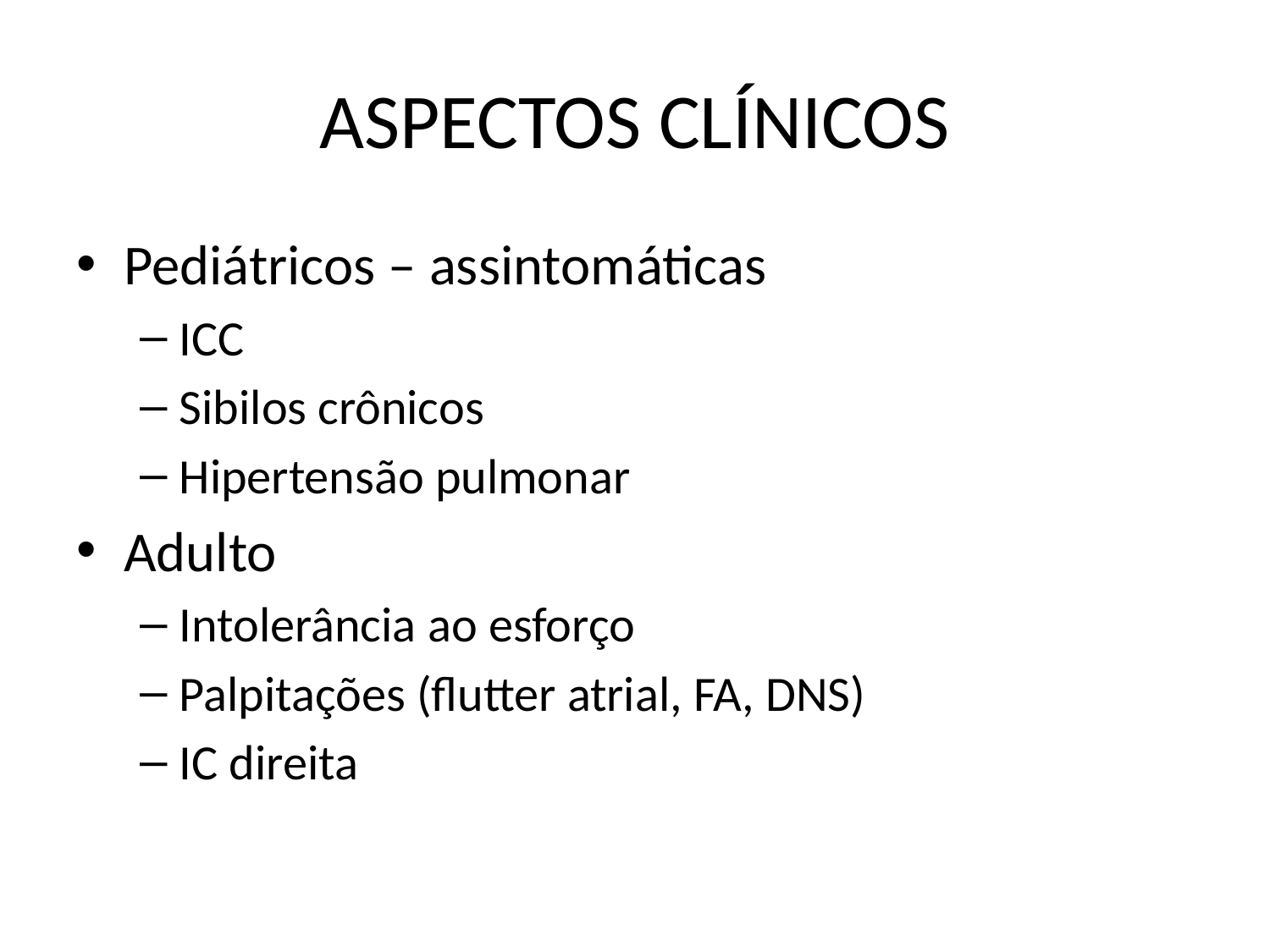

# ASPECTOS CLÍNICOS
Pediátricos – assintomáticas
ICC
Sibilos crônicos
Hipertensão pulmonar
Adulto
Intolerância ao esforço
Palpitações (flutter atrial, FA, DNS)
IC direita